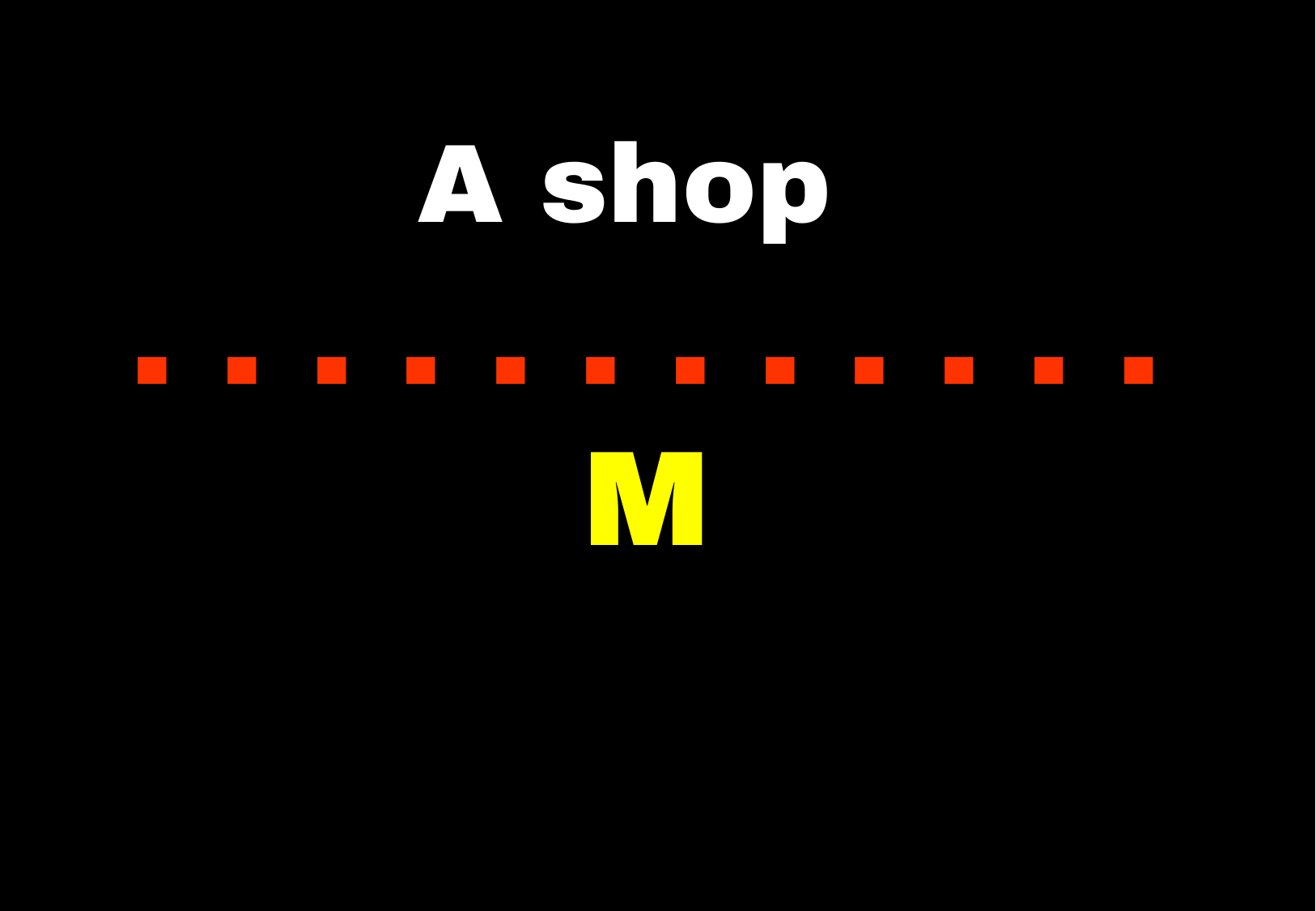

A shop
 . . . . . . . . . . . .
M